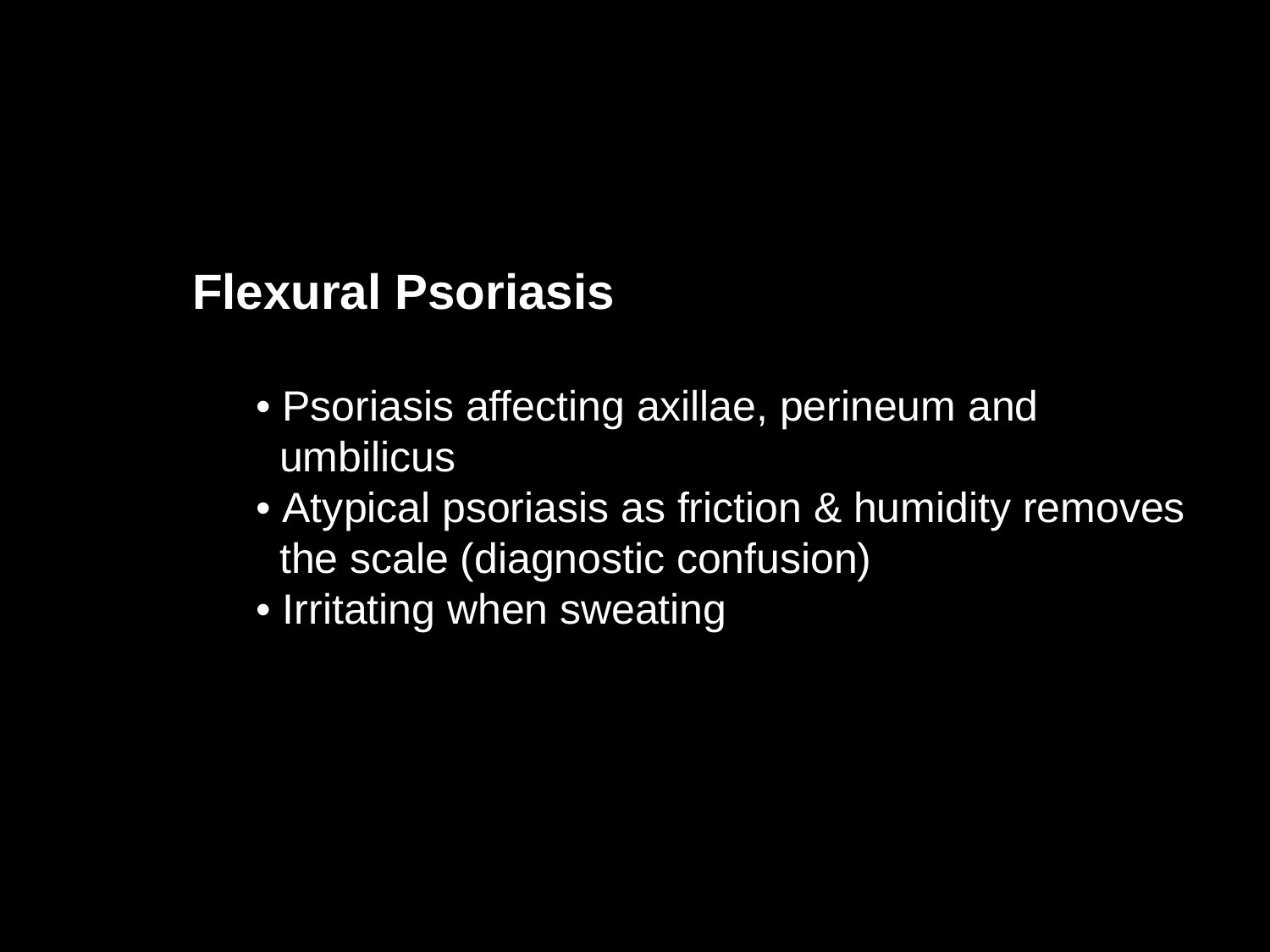

Flexural Psoriasis

• Psoriasis affecting axillae, perineum and
  umbilicus
• Atypical psoriasis as friction & humidity removes
  the scale (diagnostic confusion)
• Irritating when sweating